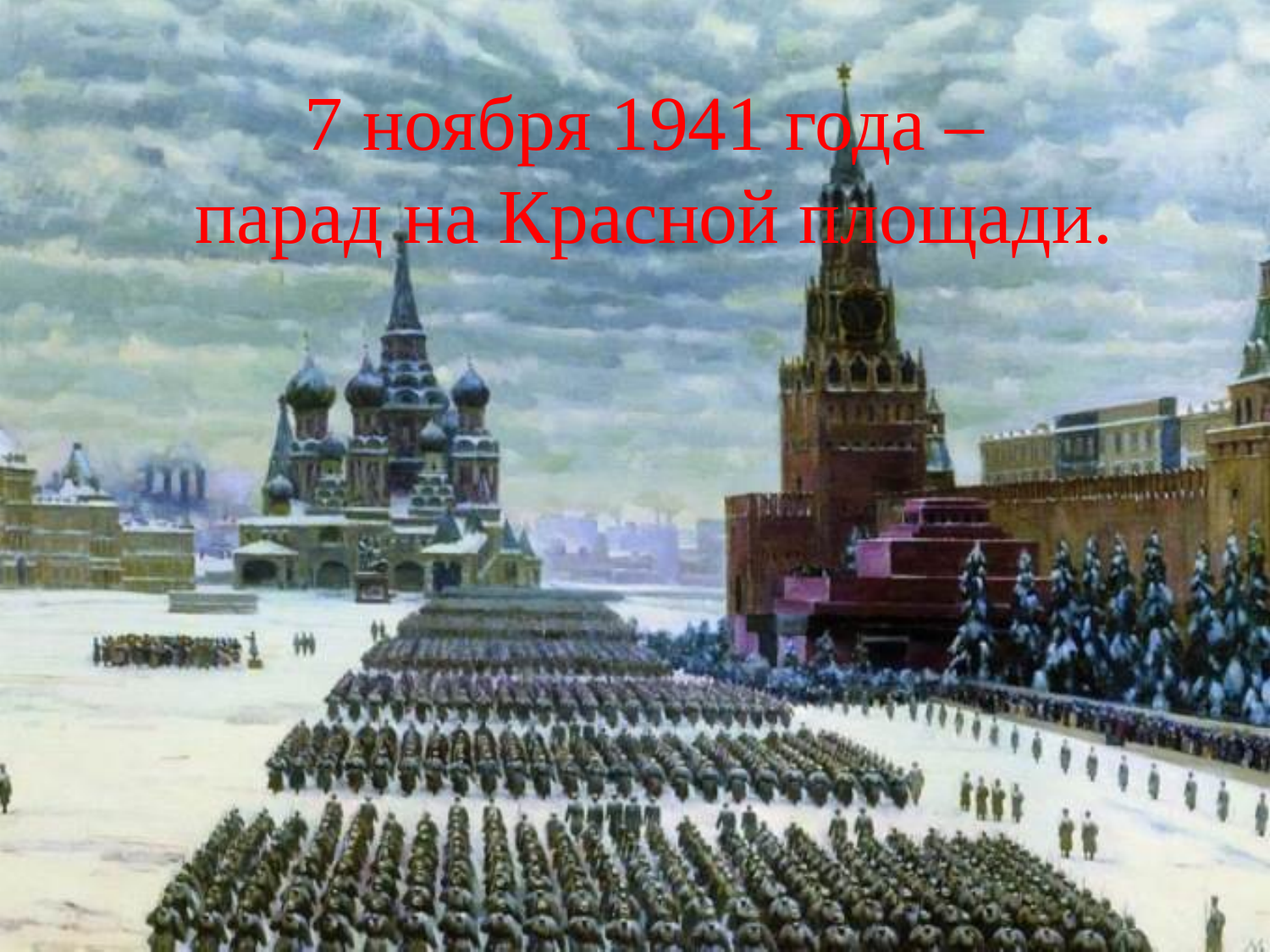

# 7 ноября 1941 года – парад на Красной площади.